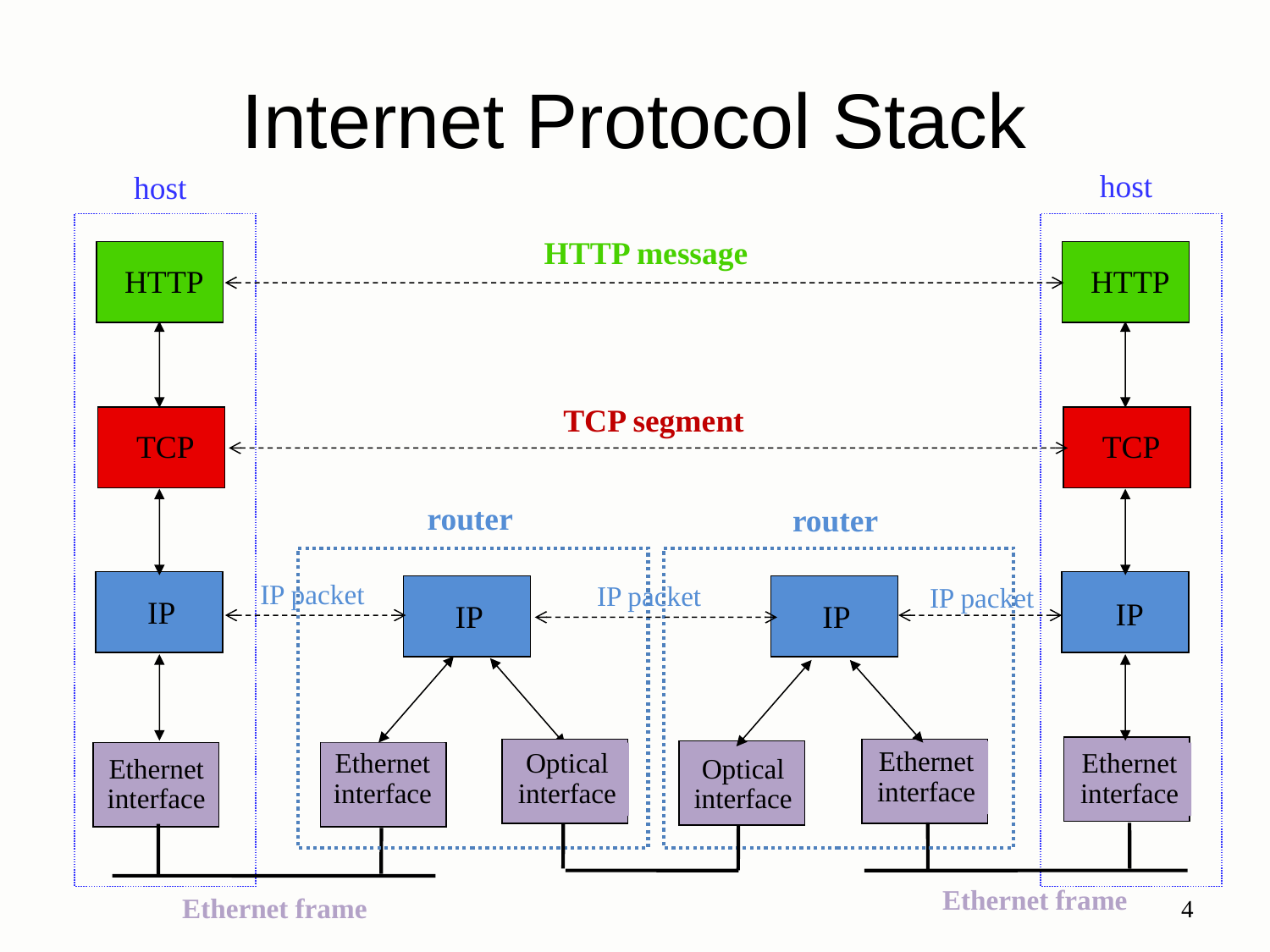

# Internet Protocol Stack
host
host

HTTP message

HTTP
HTTP

TCP segment

TCP
TCP

router
router

IP packet

IP packet

IP packet

IP
IP
IP
IP

Ethernet
interface

Ethernet
interface
Optical
interface
Ethernet
interface
Ethernet
interface
Optical
interface

Ethernet frame
4
Ethernet frame